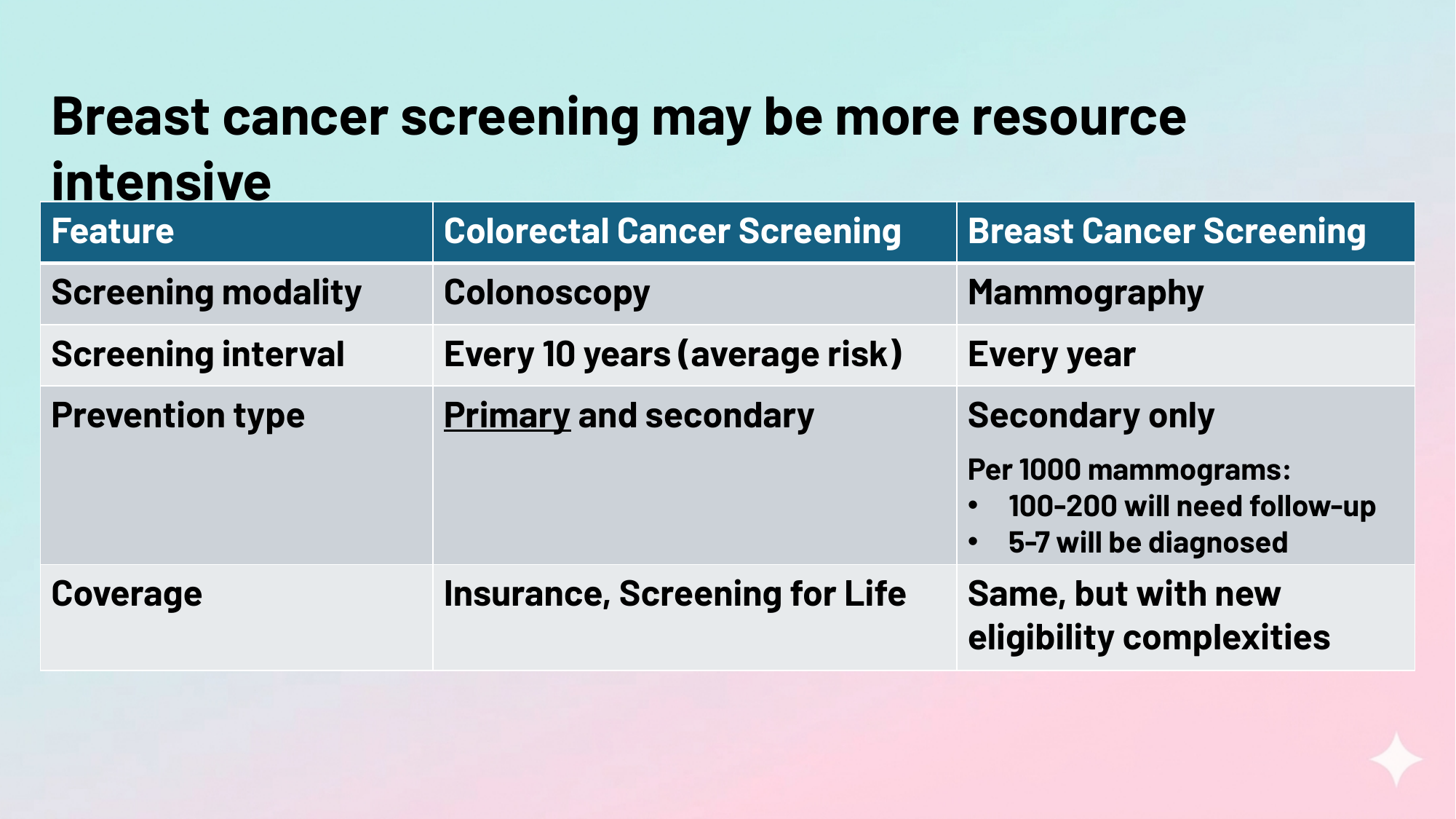

Breast cancer screening may be more resource intensive
| Feature | Colorectal Cancer Screening | Breast Cancer Screening |
| --- | --- | --- |
| Screening modality | Colonoscopy | Mammography |
| Screening interval | Every 10 years (average risk) | Every year |
| Prevention type | Primary and secondary | Secondary only Per 1000 mammograms: 100-200 will need follow-up 5-7 will be diagnosed |
| Coverage | Insurance, Screening for Life | Same, but with new eligibility complexities |